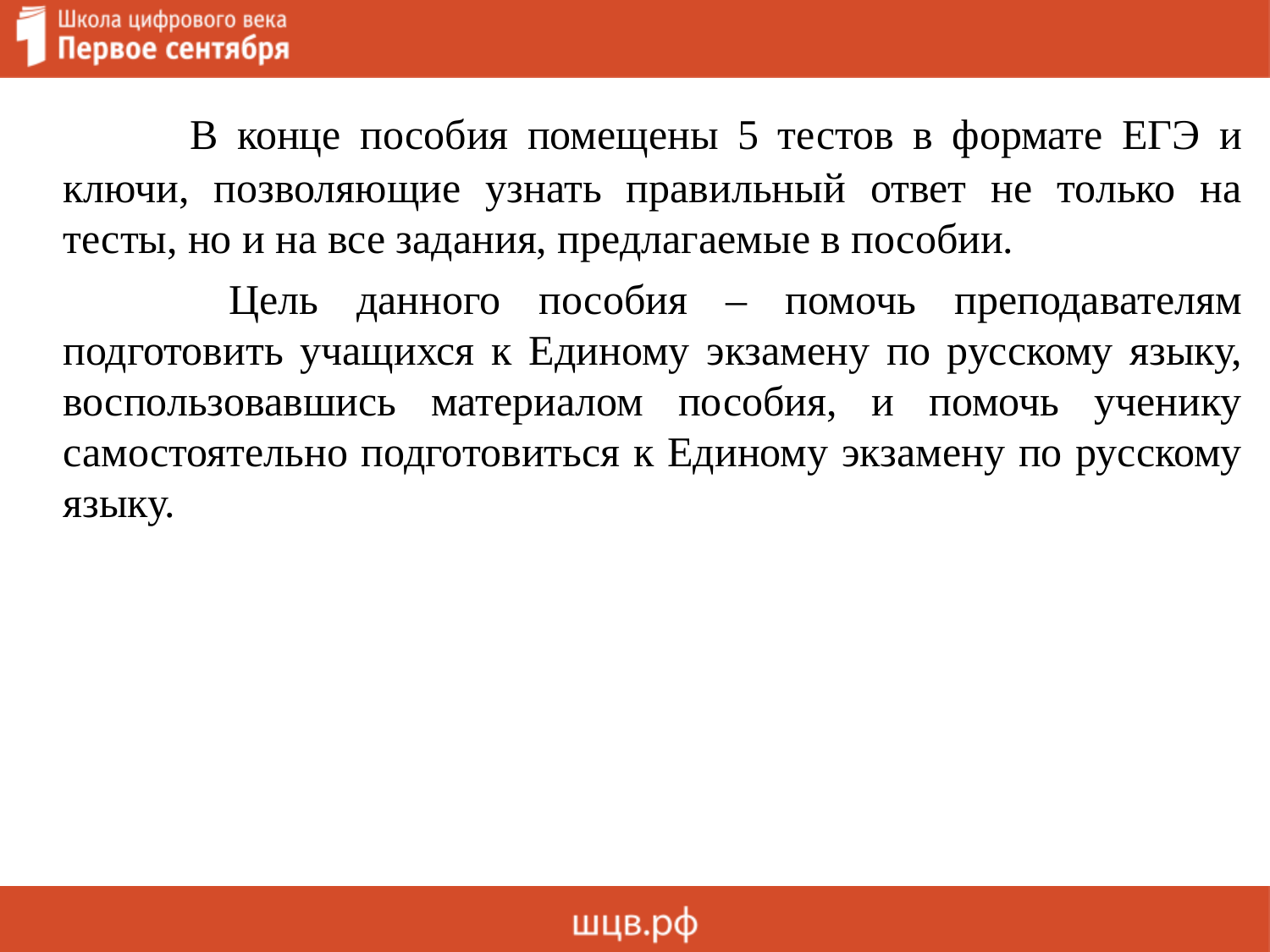

В конце пособия помещены 5 тестов в формате ЕГЭ и ключи, позволяющие узнать правильный ответ не только на тесты, но и на все задания, предлагаемые в пособии.
		 Цель данного пособия – помочь преподавателям подготовить учащихся к Единому экзамену по русскому языку, воспользовавшись материалом пособия, и помочь ученику самостоятельно подготовиться к Единому экзамену по русскому языку.